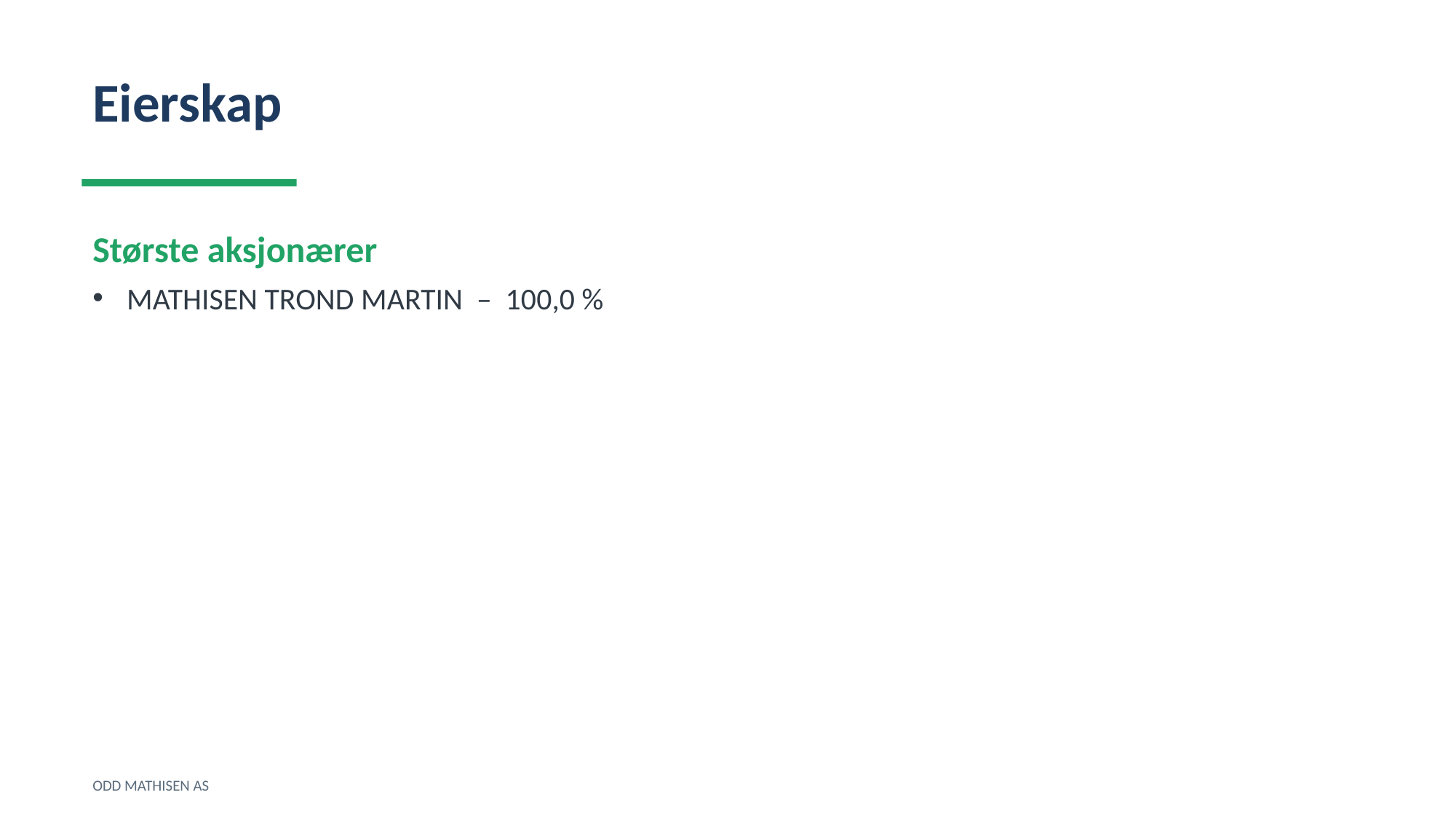

Eierskap

Største aksjonærer
MATHISEN TROND MARTIN  –  100,0 %
ODD MATHISEN AS